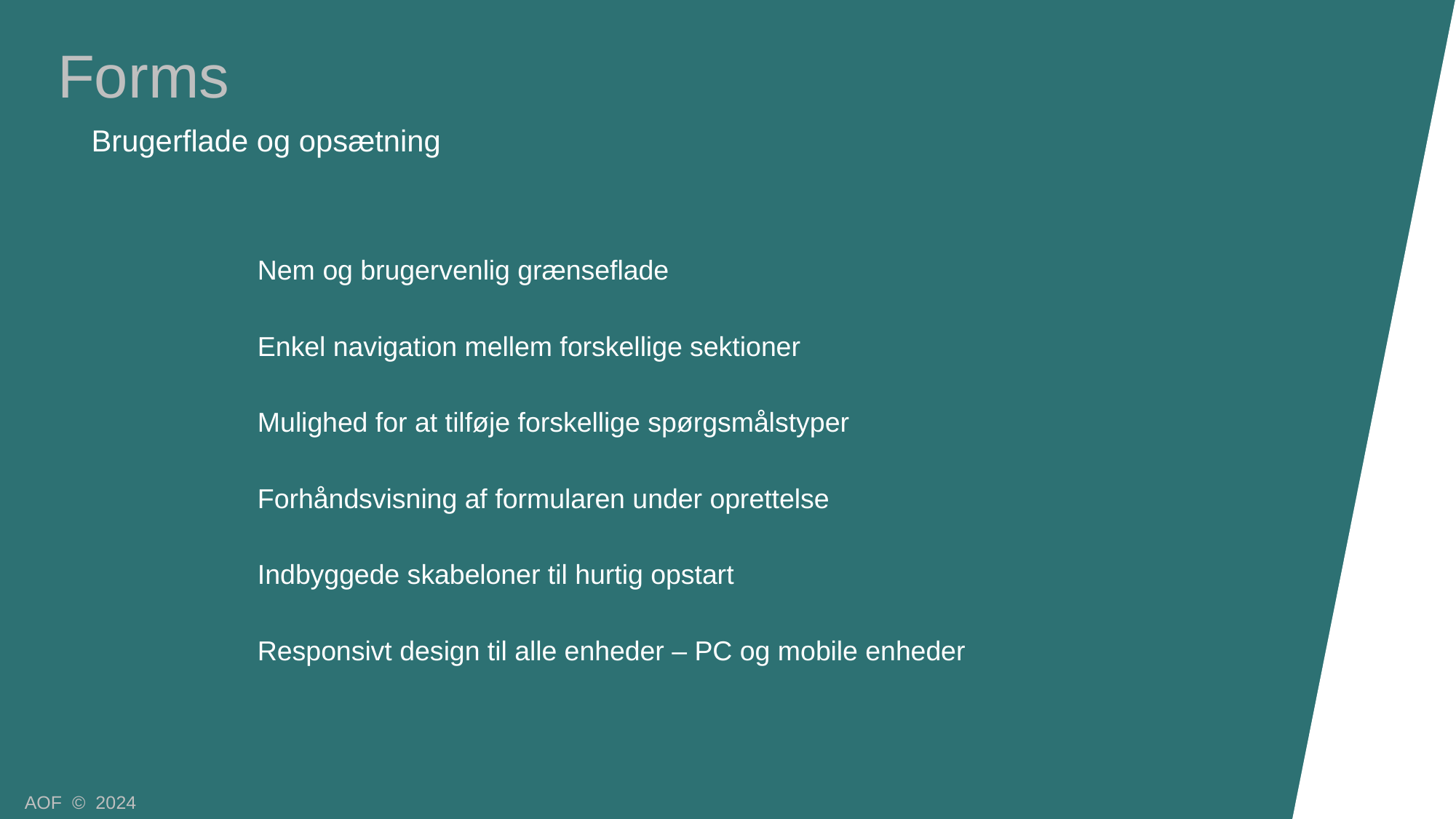

Forms
Brugerflade og opsætning
Nem og brugervenlig grænseflade
Enkel navigation mellem forskellige sektioner
Mulighed for at tilføje forskellige spørgsmålstyper
Forhåndsvisning af formularen under oprettelse
Indbyggede skabeloner til hurtig opstart
Responsivt design til alle enheder – PC og mobile enheder
AOF  ©  2024